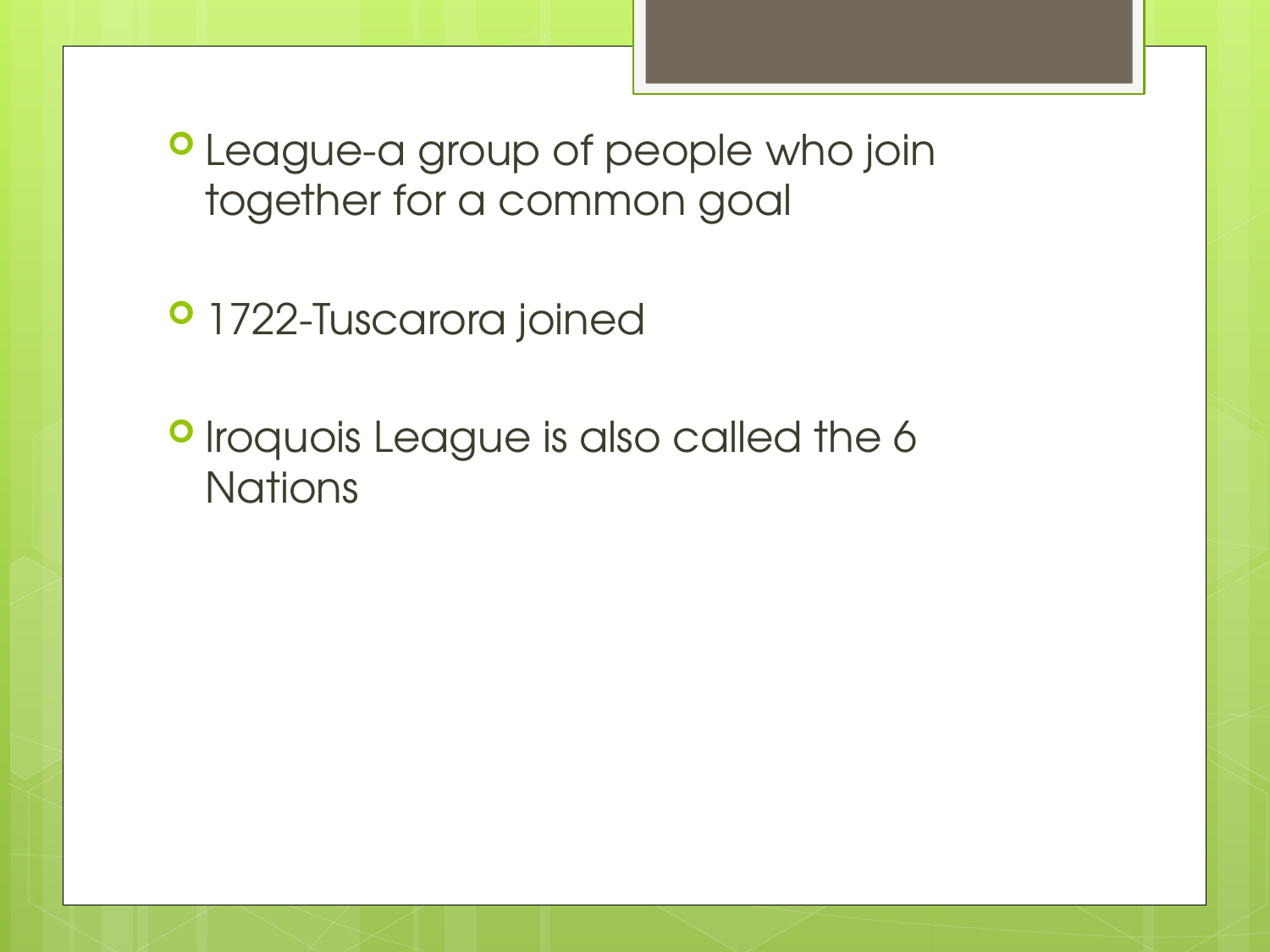

League-a group of people who join together for a common goal

1722-Tuscarora joined

Iroquois League is also called the 6 Nations